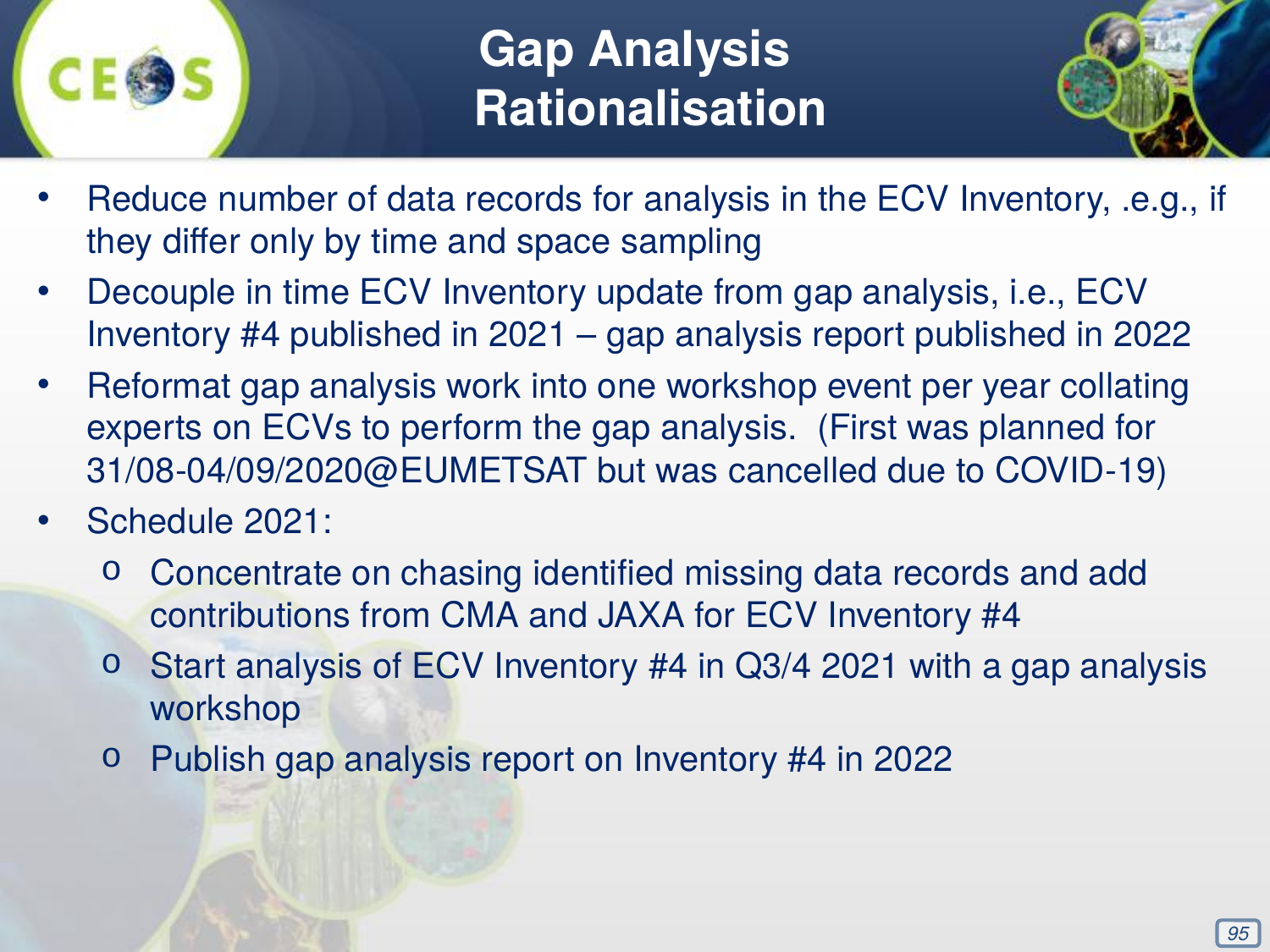

Gap Analysis Rationalisation
Reduce number of data records for analysis in the ECV Inventory, .e.g., if they differ only by time and space sampling
Decouple in time ECV Inventory update from gap analysis, i.e., ECV Inventory #4 published in 2021 – gap analysis report published in 2022
Reformat gap analysis work into one workshop event per year collating experts on ECVs to perform the gap analysis.  (First was planned for 31/08-04/09/2020@EUMETSAT but was cancelled due to COVID-19)
Schedule 2021:
Concentrate on chasing identified missing data records and add contributions from CMA and JAXA for ECV Inventory #4
Start analysis of ECV Inventory #4 in Q3/4 2021 with a gap analysis workshop
Publish gap analysis report on Inventory #4 in 2022

95